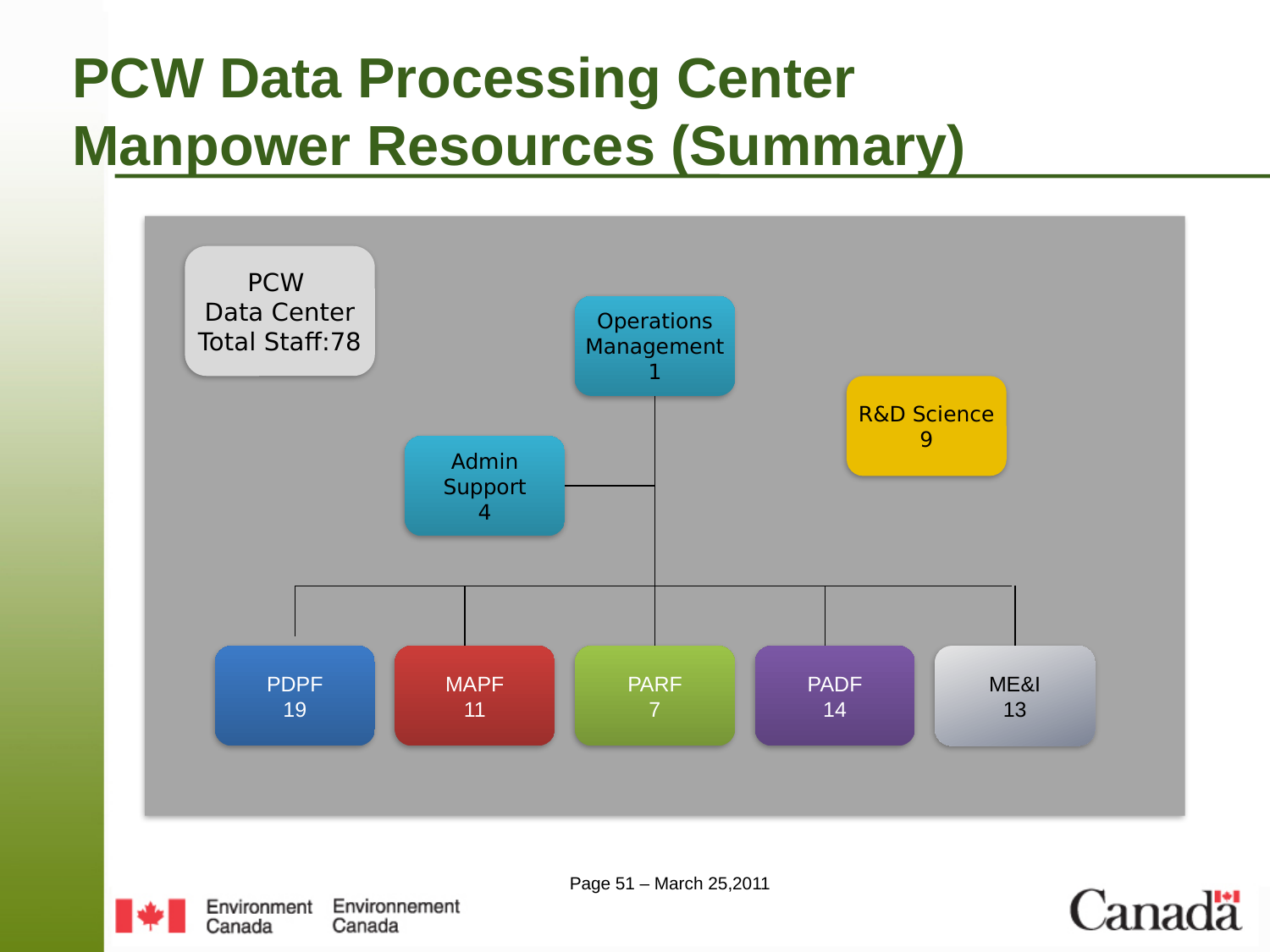

# PCW Data Processing Center Manpower Resources (Summary)

PCW
Data Center
Total Staff:78
Operations
Management
1
R&D Science
9
Admin
Support
4
PDPF
19
MAPF
11
PARF
7
PADF
14
ME&I
13